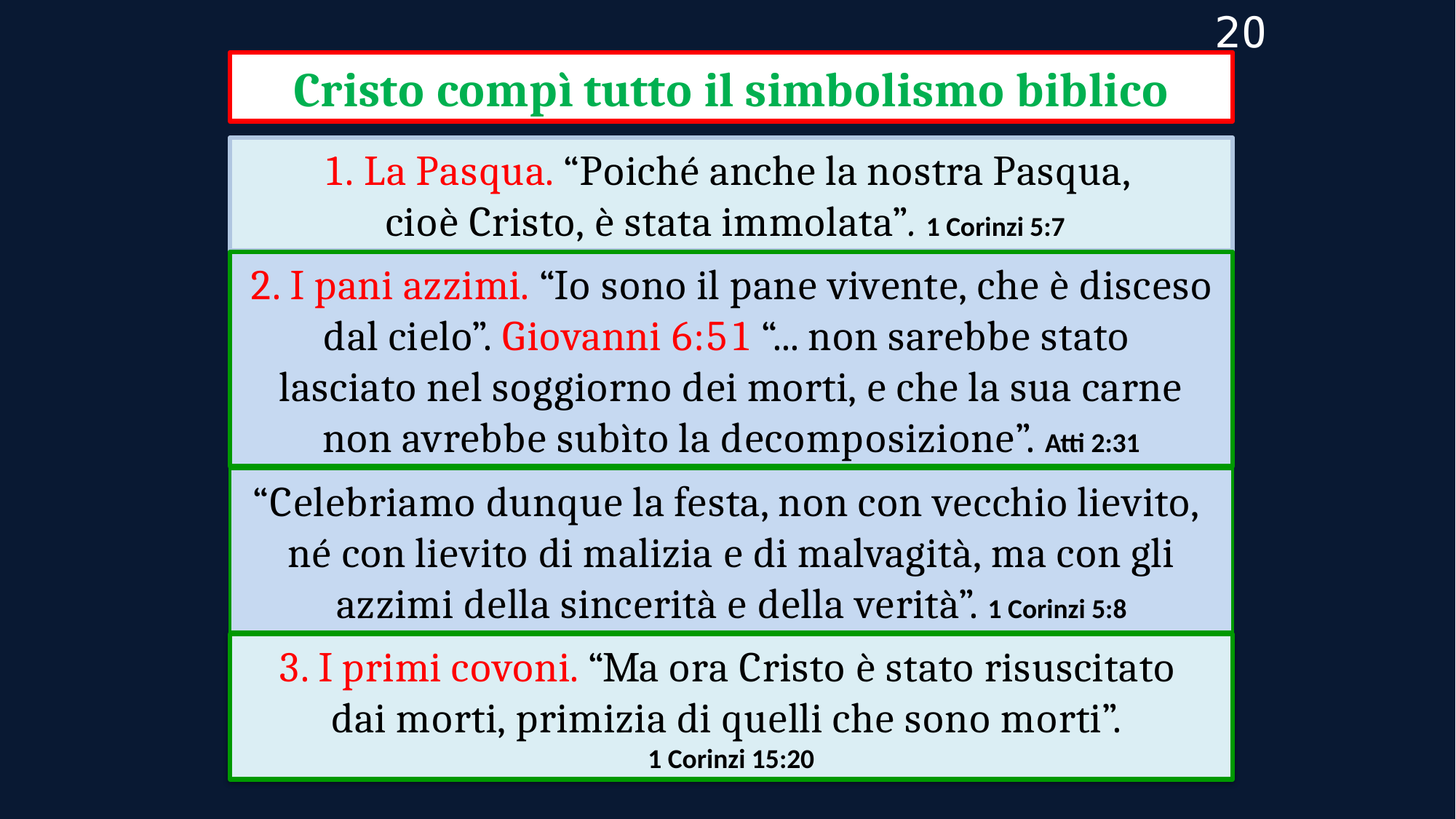

20
Cristo compì tutto il simbolismo biblico
1. La Pasqua. “Poiché anche la nostra Pasqua,
cioè Cristo, è stata immolata”. 1 Corinzi 5:7
2. I pani azzimi. “Io sono il pane vivente, che è disceso dal cielo”. Giovanni 6:51 “... non sarebbe stato
lasciato nel soggiorno dei morti, e che la sua carne non avrebbe subìto la decomposizione”. Atti 2:31
“Celebriamo dunque la festa, non con vecchio lievito,
né con lievito di malizia e di malvagità, ma con gli azzimi della sincerità e della verità”. 1 Corinzi 5:8
3. I primi covoni. “Ma ora Cristo è stato risuscitato
dai morti, primizia di quelli che sono morti”.
1 Corinzi 15:20